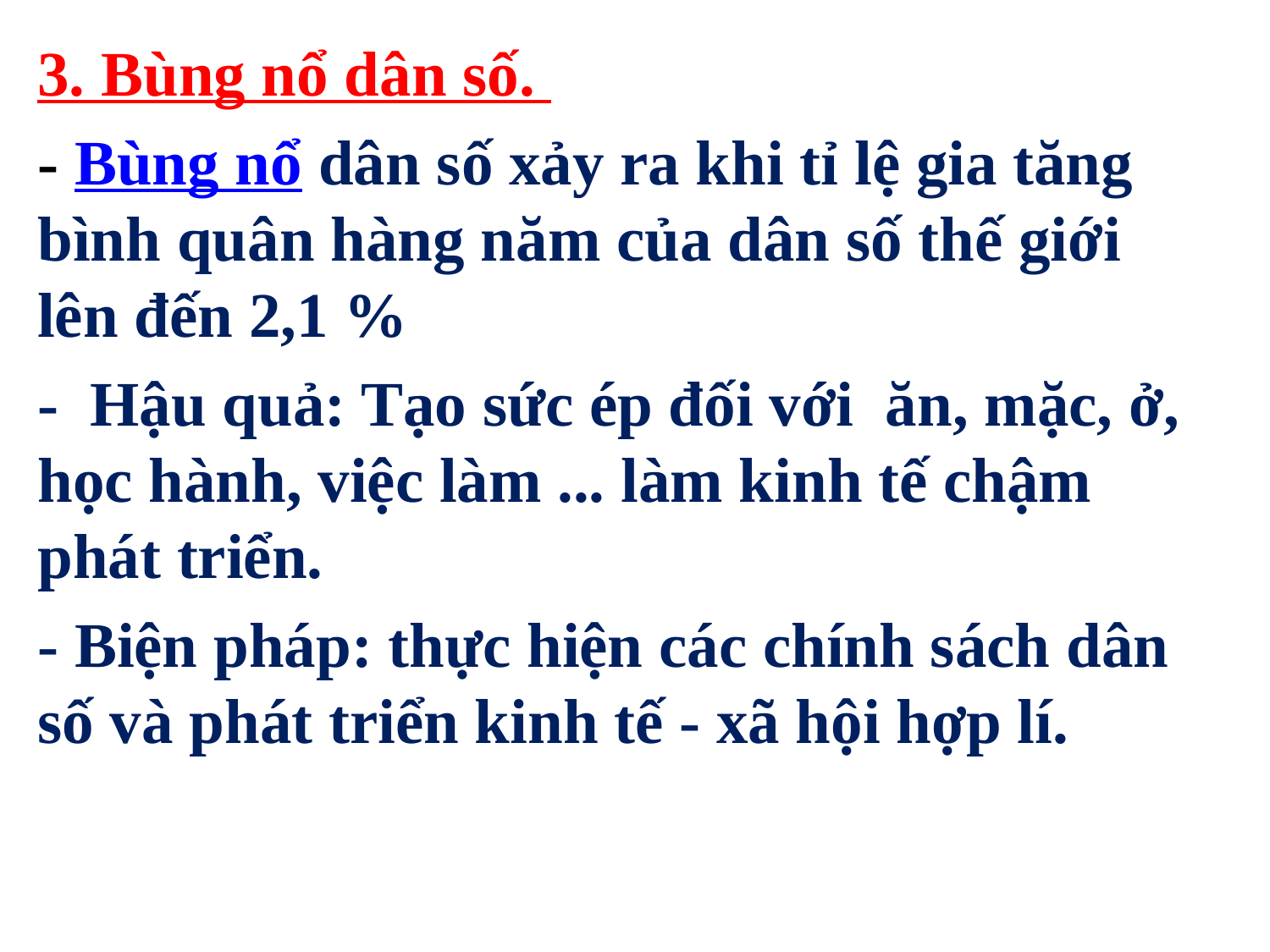

3. Bùng nổ dân số.
- Bùng nổ dân số xảy ra khi tỉ lệ gia tăng bình quân hàng năm của dân số thế giới lên đến 2,1 %
-  Hậu quả: Tạo sức ép đối với  ăn, mặc, ở, học hành, việc làm ... làm kinh tế chậm phát triển.
- Biện pháp: thực hiện các chính sách dân số và phát triển kinh tế - xã hội hợp lí.